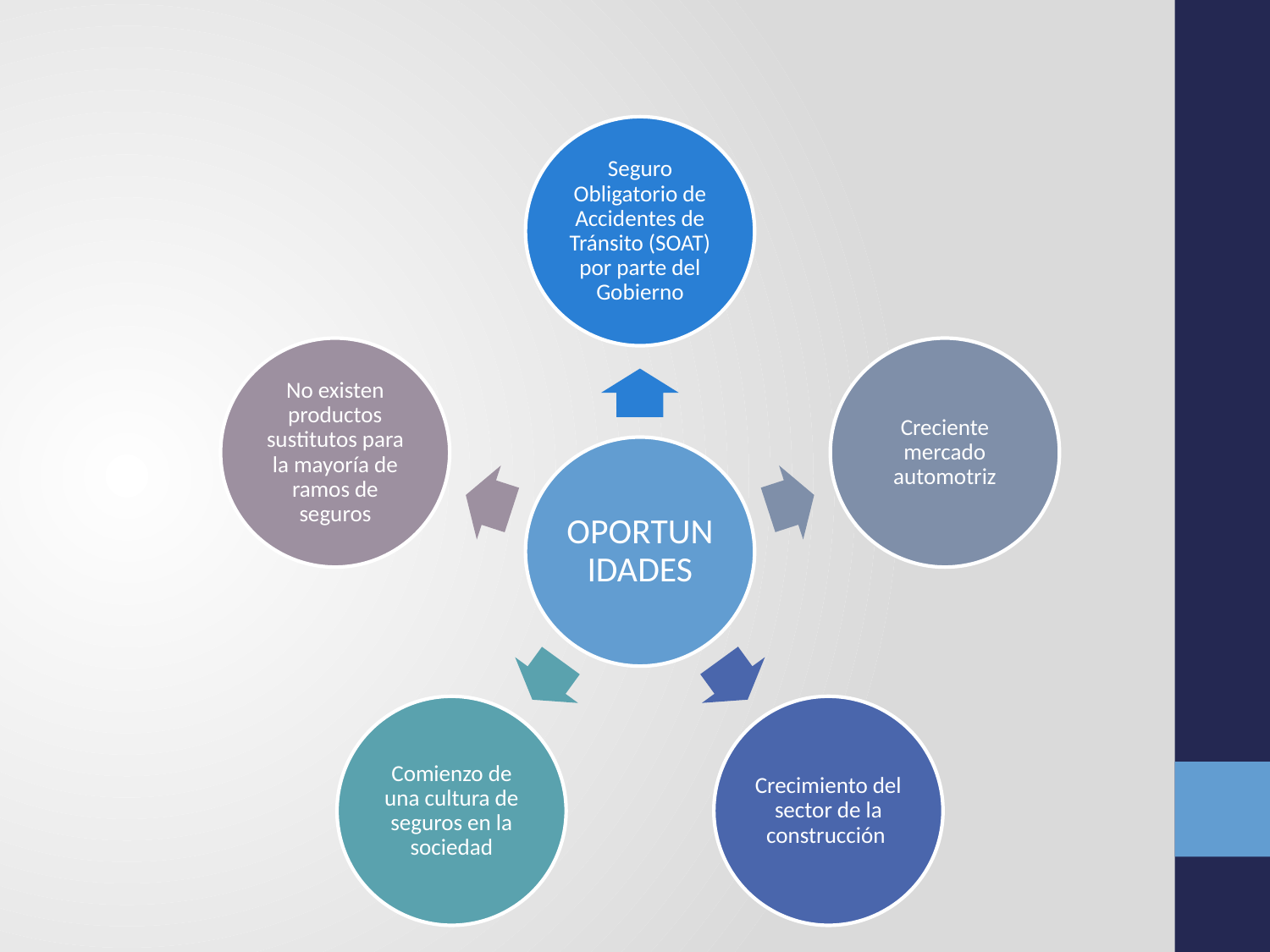

#
OPORTUNIDADES

Seguro Obligatorio de Accidentes de Tránsito (SOAT) por parte del Gobierno

Creciente mercado automotriz

Crecimiento del sector de la construcción

Comienzo de una cultura de seguros en la sociedad

No existen productos sustitutos para la mayoría de ramos de seguros